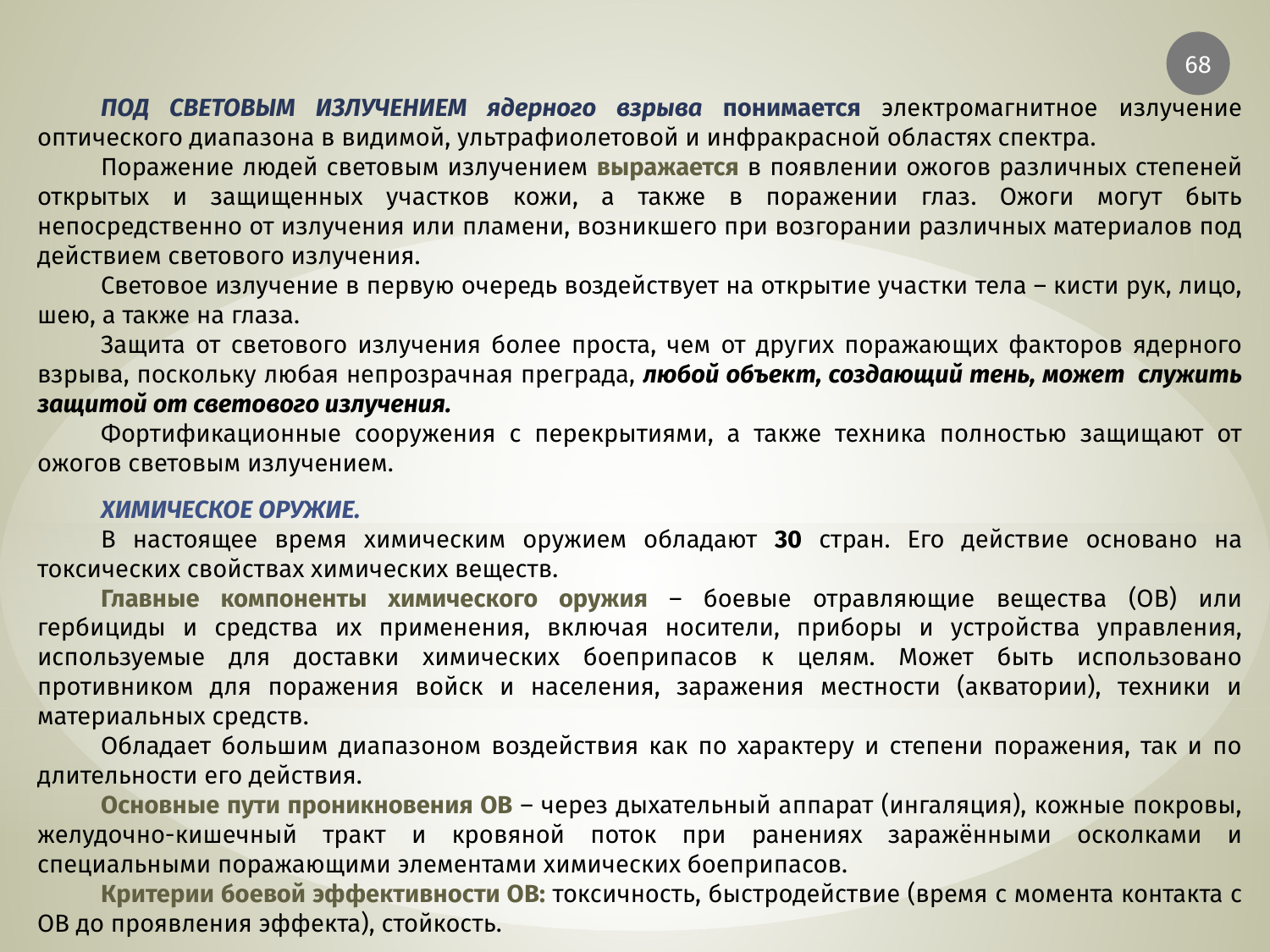

68
ПОД СВЕТОВЫМ ИЗЛУЧЕНИЕМ ядерного взрыва понимается электромагнитное излучение оптического диапазона в видимой, ультрафиолетовой и инфракрасной областях спектра.
Поражение людей световым излучением выражается в появлении ожогов различных степеней открытых и защищенных участков кожи, а также в поражении глаз. Ожоги могут быть непосредственно от излучения или пламени, возникшего при возгорании различных материалов под действием светового излучения.
Световое излучение в первую очередь воздействует на открытие участки тела – кисти рук, лицо, шею, а также на глаза.
Защита от светового излучения более проста, чем от других поражающих факторов ядерного взрыва, поскольку любая непрозрачная преграда, любой объект, создающий тень, может  служить защитой от светового излучения.
Фортификационные сооружения с перекрытиями, а также техника полностью защищают от ожогов световым излучением.

ХИМИЧЕСКОЕ ОРУЖИЕ.
В настоящее время химическим оружием обладают 30 стран. Его действие основано на токсических свойствах химических веществ.
Главные компоненты химического оружия – боевые отравляющие вещества (ОВ) или гербициды и средства их применения, включая носители, приборы и устройства управления, используемые для доставки химических боеприпасов к целям. Может быть использовано противником для поражения войск и населения, заражения местности (акватории), техники и материальных средств.
Обладает большим диапазоном воздействия как по характеру и степени поражения, так и по длительности его действия.
Основные пути проникновения ОВ – через дыхательный аппарат (ингаляция), кожные покровы, желудочно-кишечный тракт и кровяной поток при ранениях заражёнными осколками и специальными поражающими элементами химических боеприпасов.
Критерии боевой эффективности ОВ: токсичность, быстродействие (время с момента контакта с ОВ до проявления эффекта), стойкость.